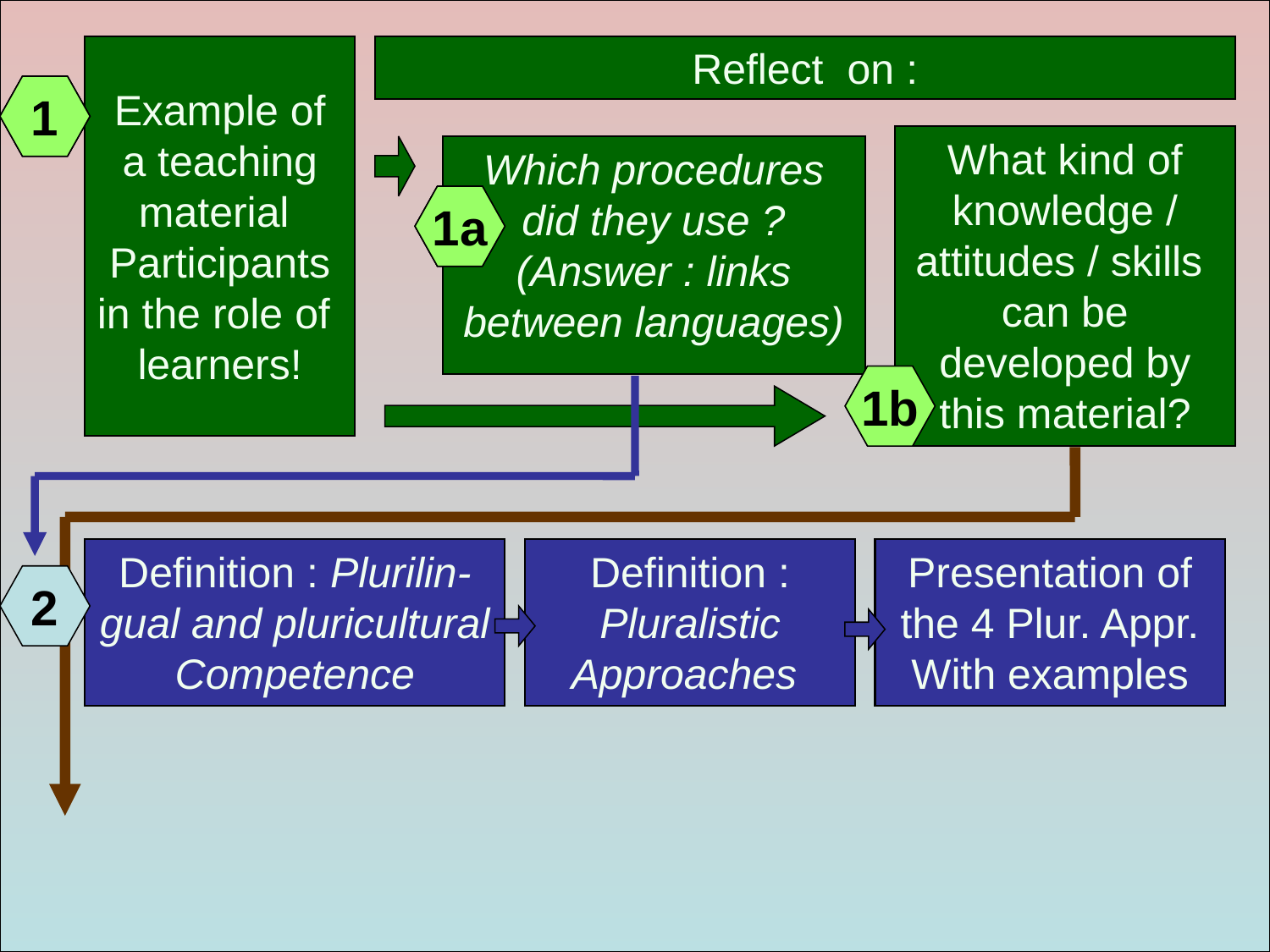

Example of a teaching material
Participants in the role of  learners!
Reflect  on :
1
1
1
What kind of knowledge / attitudes / skills  can be developed by this material?

Which procedures did they use ? (Answer : links between languages)
1a
1a
1a
1b
1b

Definition : Plurilin-gual and pluricultural Competence
Definition : Pluralistic Approaches
Presentation of the 4 Plur. Appr. With examples
2

94